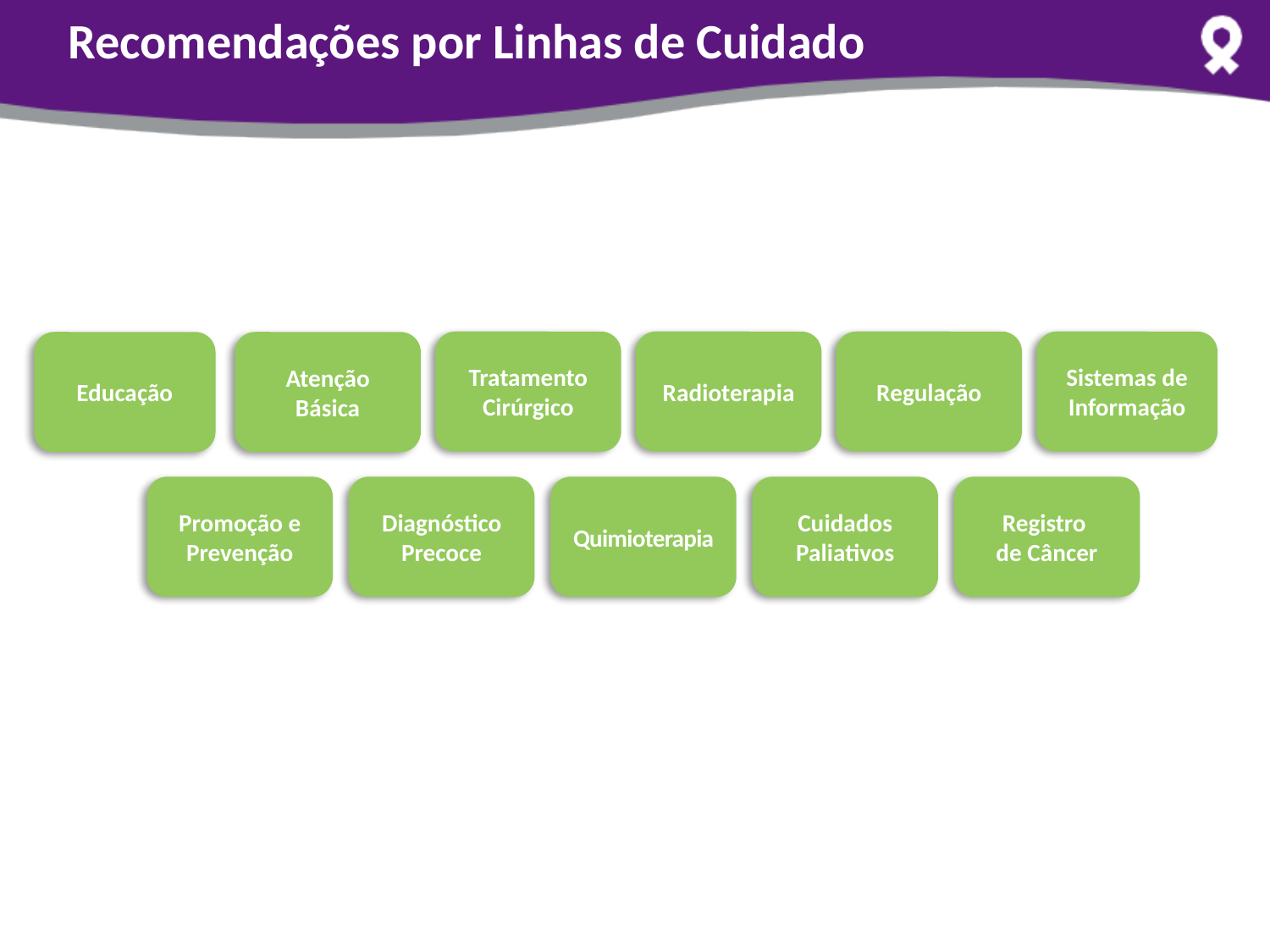

# Recomendações por Linhas de Cuidado
Tratamento Cirúrgico
Radioterapia
Regulação
Sistemas de Informação
Educação
Atenção Básica
Promoção e Prevenção
Diagnóstico Precoce
Quimioterapia
Cuidados Paliativos
Registro
de Câncer